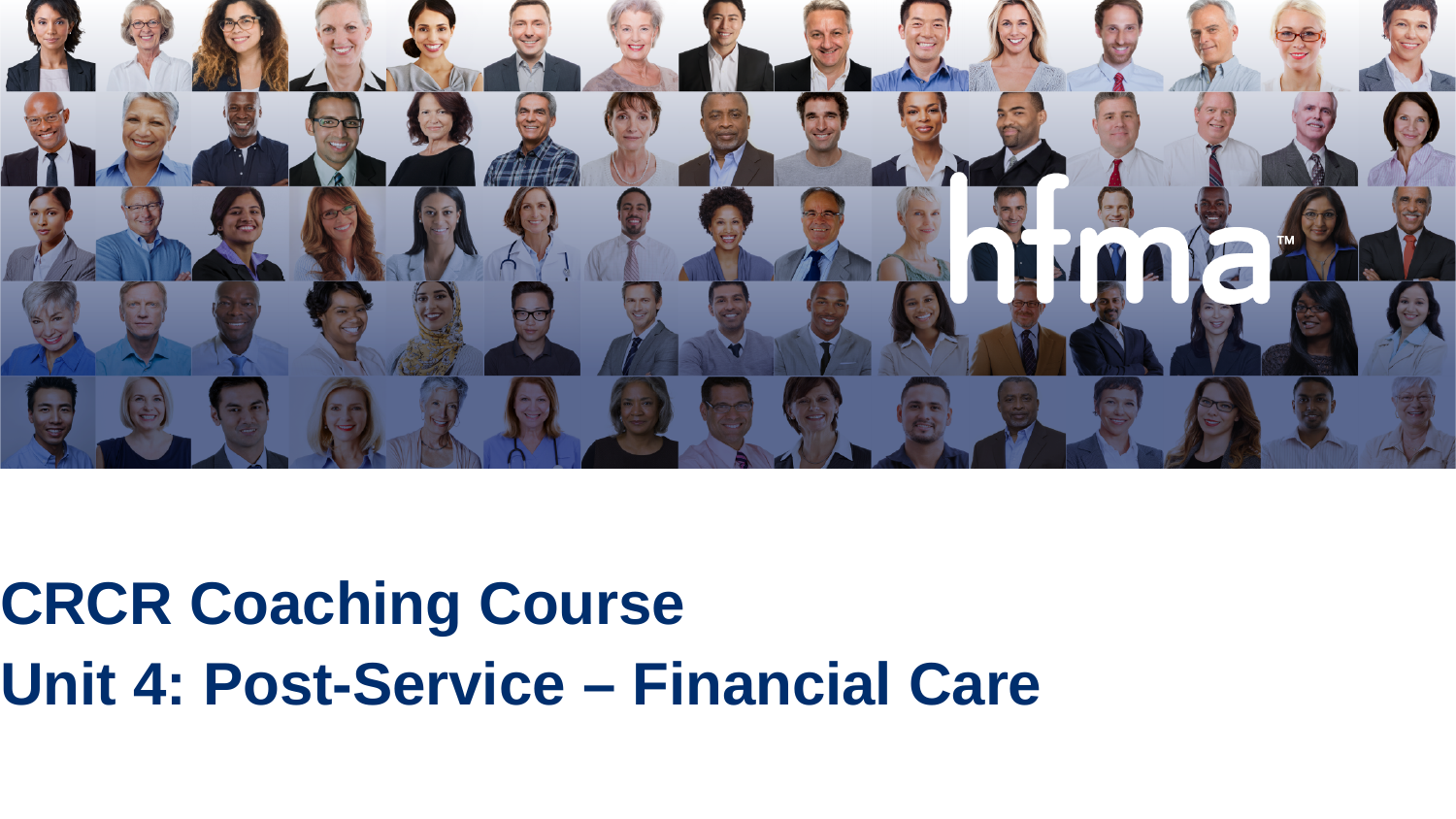

CRCR Coaching Course
Unit 4: Post-Service – Financial Care